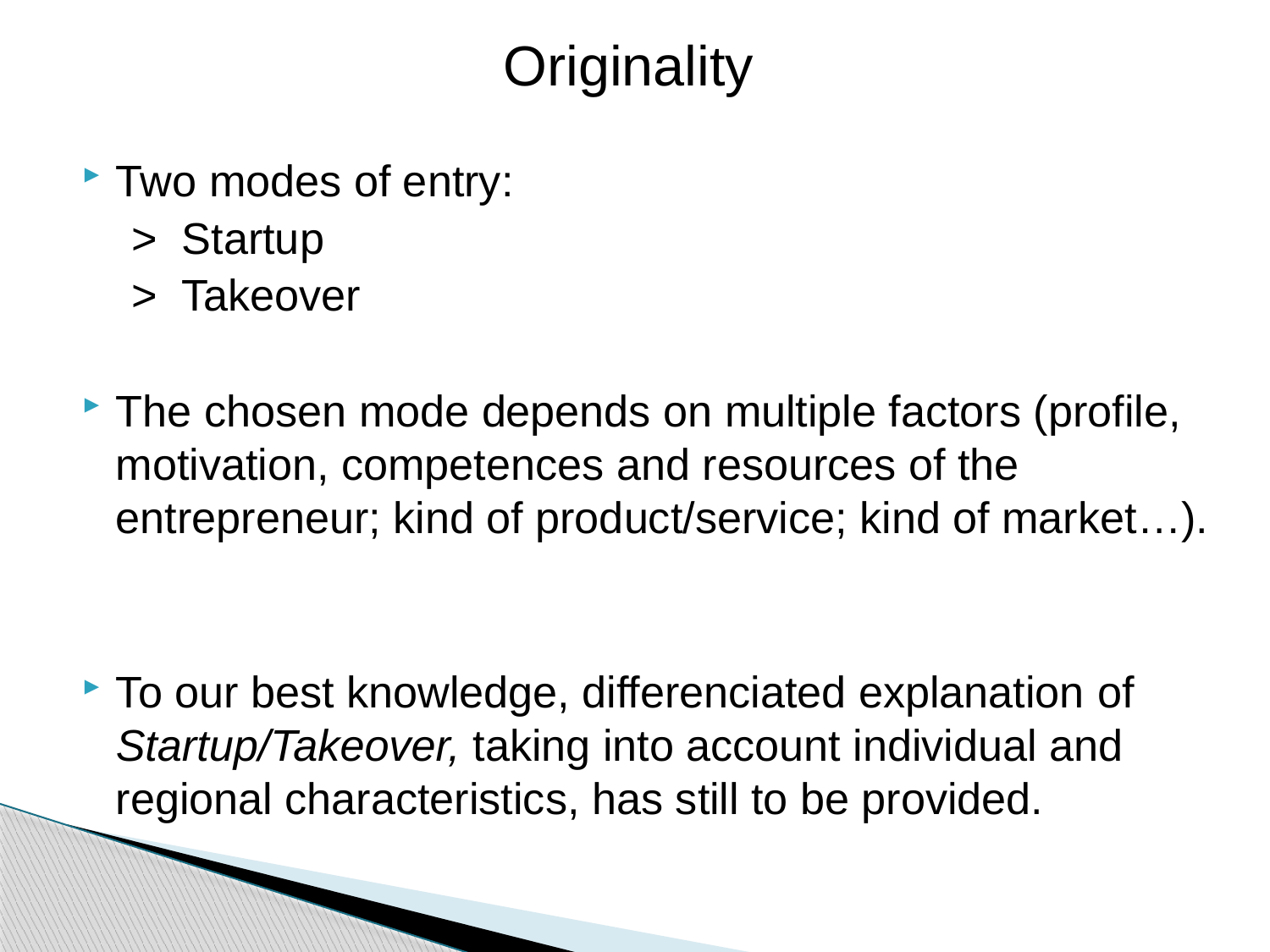

# Originality
Two modes of entry:
 >  Startup
 >  Takeover

The chosen mode depends on multiple factors (profile, motivation, competences and resources of the entrepreneur; kind of product/service; kind of market…).

To our best knowledge, differenciated explanation of Startup/Takeover, taking into account individual and regional characteristics, has still to be provided.